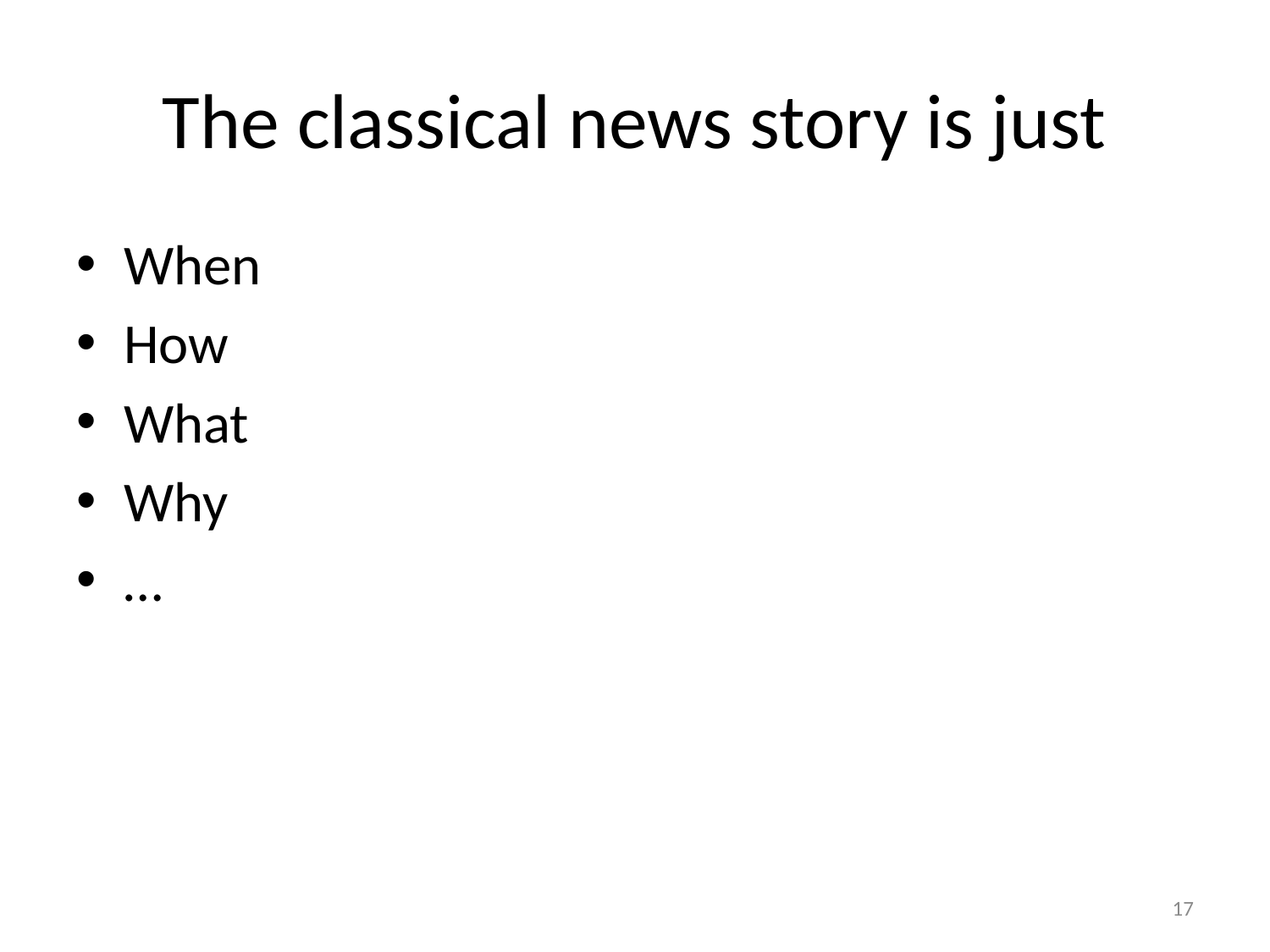

# The classical news story is just
When
How
What
Why
…

17